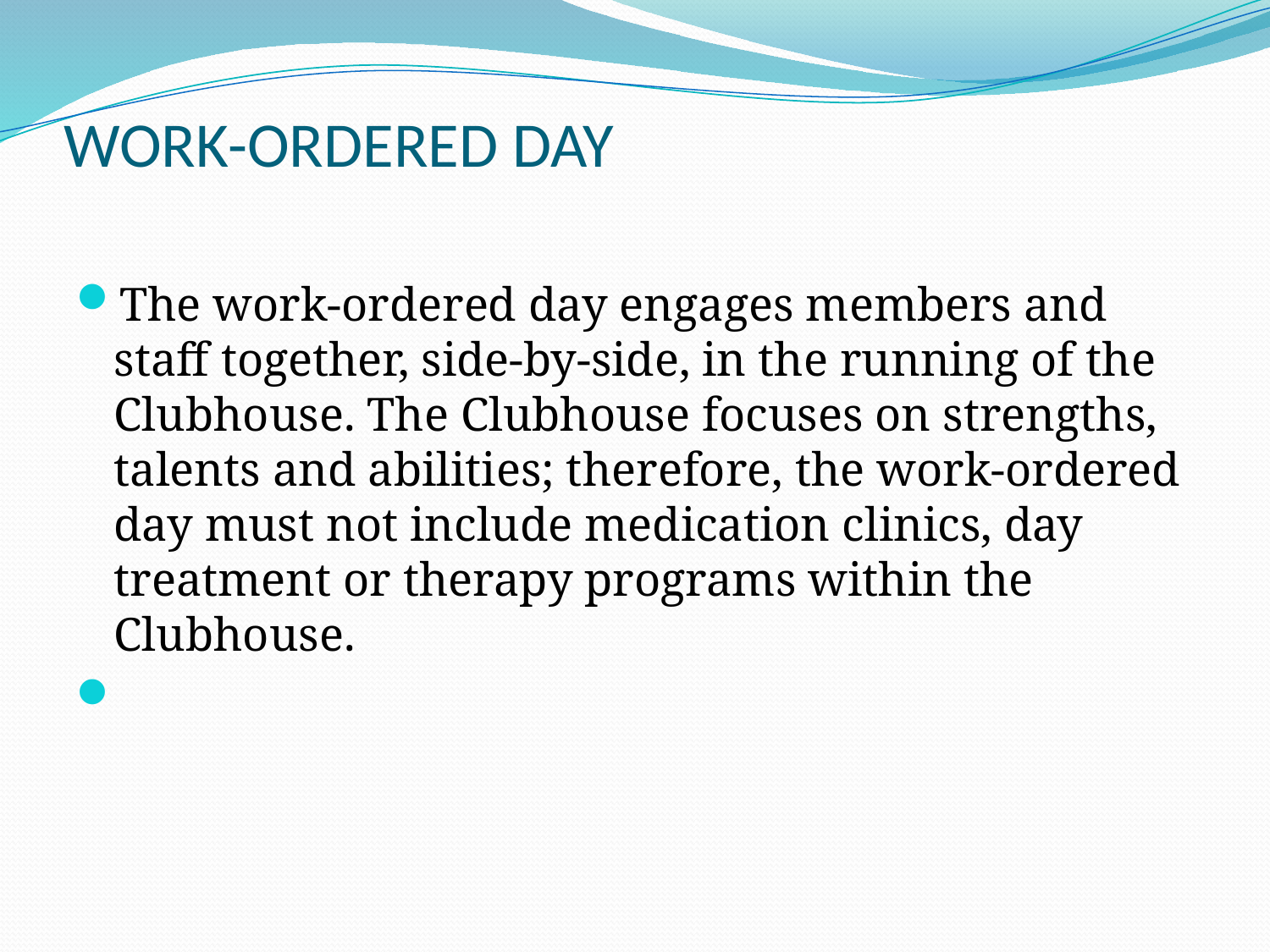

# WORK-ORDERED DAY
The work-ordered day engages members and staff together, side-by-side, in the running of the Clubhouse. The Clubhouse focuses on strengths, talents and abilities; therefore, the work-ordered day must not include medication clinics, day treatment or therapy programs within the Clubhouse.